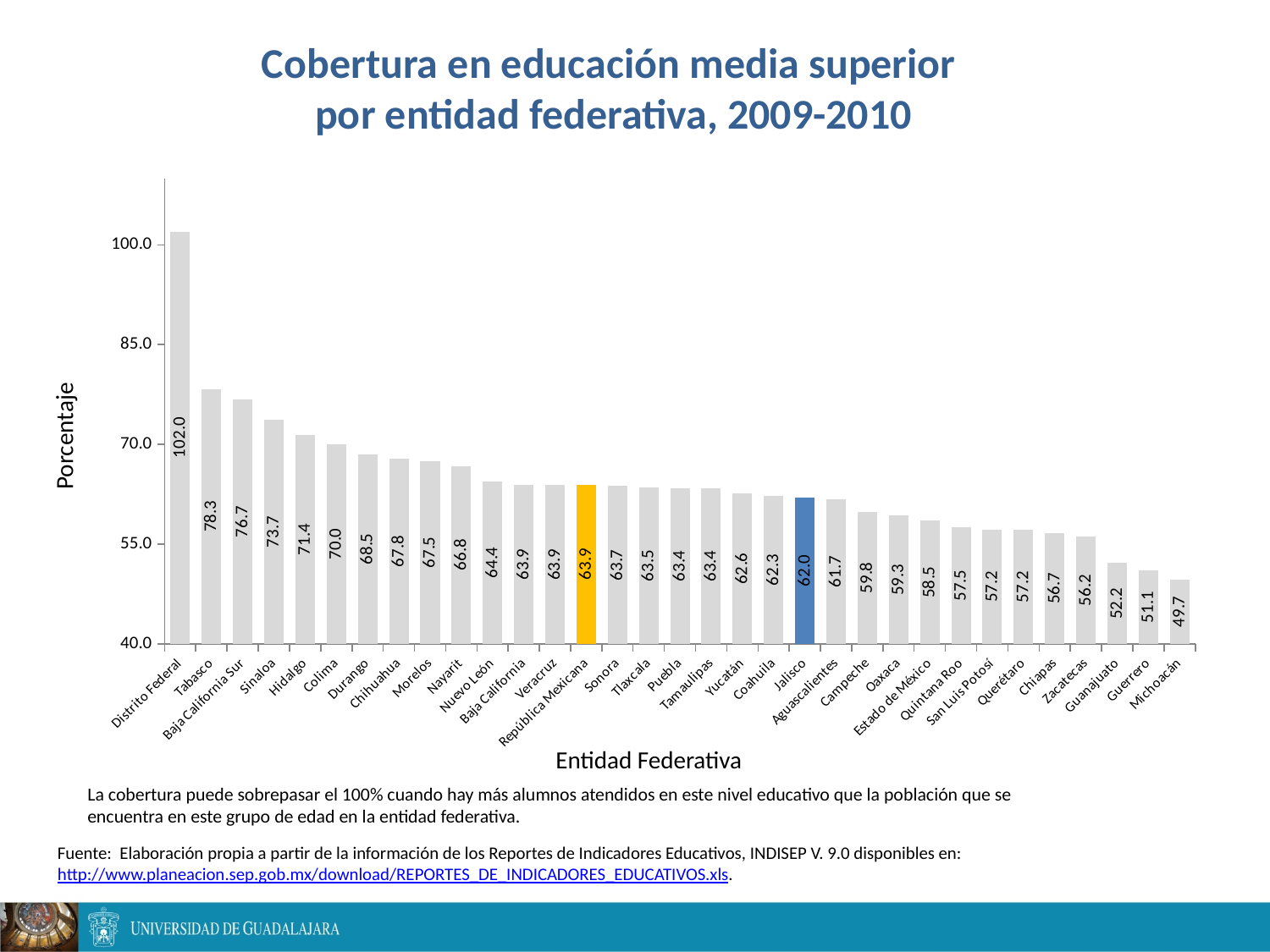

# Cobertura en educación media superior por entidad federativa, 2009-2010

### Chart

| Category | Porcentaje |
|---|---|
| Distrito Federal | 102.0017808342451 |
| Tabasco | 78.3381618105584 |
| Baja California Sur | 76.72061468040046 |
| Sinaloa | 73.70474883058546 |
| Hidalgo | 71.40098445001114 |
| Colima | 70.02921413964359 |
| Durango | 68.5178484663655 |
| Chihuahua | 67.80781999646135 |
| Morelos | 67.53052528066873 |
| Nayarit | 66.76189486806567 |
| Nuevo León | 64.4452296218123 |
| Baja California | 63.9426903687981 |
| Veracruz | 63.89682268534246 |
| República Mexicana | 63.949978079334144 |
| Sonora | 63.709711575113246 |
| Tlaxcala | 63.49378589927225 |
| Puebla | 63.38575580740373 |
| Tamaulipas | 63.38398563898513 |
| Yucatán | 62.58358155187037 |
| Coahuila | 62.277629641421576 |
| Jalisco | 61.98506015075975 |
| Aguascalientes | 61.70835099618616 |
| Campeche | 59.823395056692945 |
| Oaxaca | 59.28409181897516 |
| Estado de México | 58.54572242342427 |
| Quintana Roo | 57.49282967824277 |
| San Luis Potosí | 57.22121472431676 |
| Querétaro | 57.173387058812 |
| Chiapas | 56.70447734404298 |
| Zacatecas | 56.17237244927655 |
| Guanajuato | 52.157079994208296 |
| Guerrero | 51.05544662870085 |
| Michoacán | 49.65033013301012 |
Porcentaje
Entidad Federativa
La cobertura puede sobrepasar el 100% cuando hay más alumnos atendidos en este nivel educativo que la población que se encuentra en este grupo de edad en la entidad federativa.
Fuente:  Elaboración propia a partir de la información de los Reportes de Indicadores Educativos, INDISEP V. 9.0 disponibles en: http://www.planeacion.sep.gob.mx/download/REPORTES_DE_INDICADORES_EDUCATIVOS.xls.